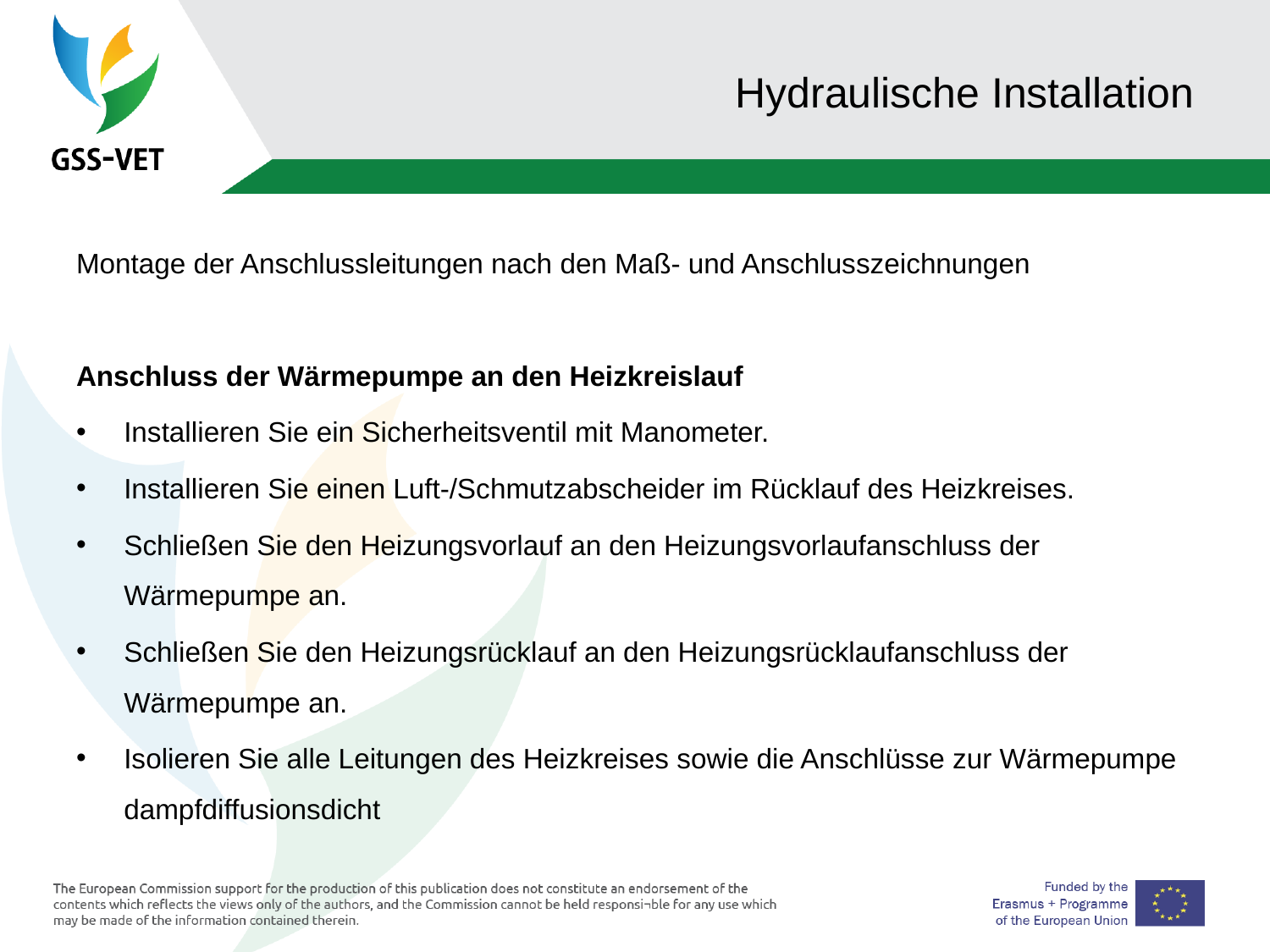

# Hydraulische Installation
Montage der Anschlussleitungen nach den Maß- und Anschlusszeichnungen

Anschluss der Wärmepumpe an den Heizkreislauf
Installieren Sie ein Sicherheitsventil mit Manometer.
Installieren Sie einen Luft-/Schmutzabscheider im Rücklauf des Heizkreises.
Schließen Sie den Heizungsvorlauf an den Heizungsvorlaufanschluss der Wärmepumpe an.
Schließen Sie den Heizungsrücklauf an den Heizungsrücklaufanschluss der Wärmepumpe an.
Isolieren Sie alle Leitungen des Heizkreises sowie die Anschlüsse zur Wärmepumpe dampfdiffusionsdicht